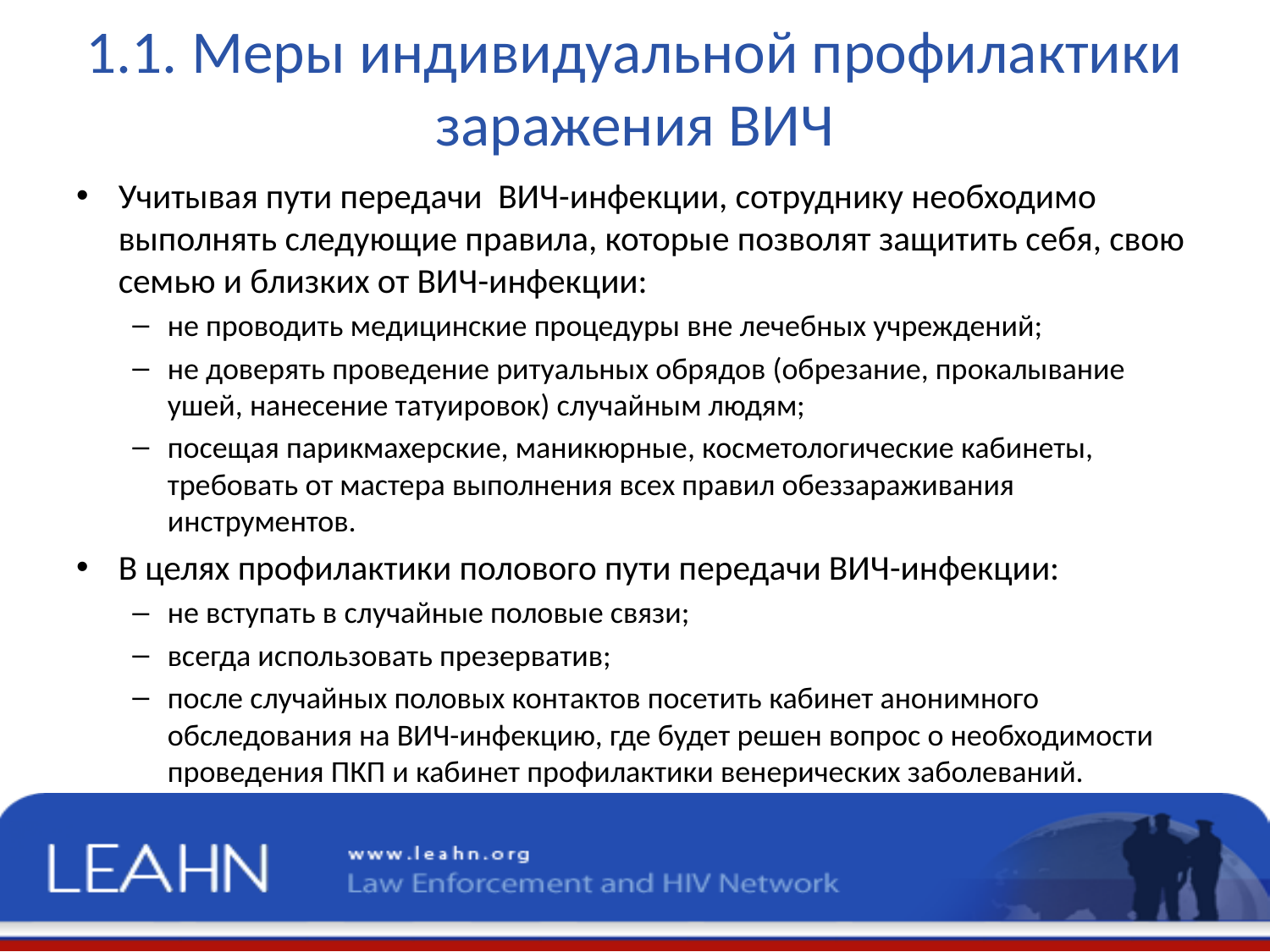

# 1.1. Меры индивидуальной профилактики заражения ВИЧ
Учитывая пути передачи  ВИЧ-инфекции, сотруднику необходимо выполнять следующие правила, которые позволят защитить себя, свою семью и близких от ВИЧ-инфекции:
не проводить медицинские процедуры вне лечебных учреждений;
не доверять проведение ритуальных обрядов (обрезание, прокалывание ушей, нанесение татуировок) случайным людям;
посещая парикмахерские, маникюрные, косметологические кабинеты, требовать от мастера выполнения всех правил обеззараживания инструментов.
В целях профилактики полового пути передачи ВИЧ-инфекции:
не вступать в случайные половые связи;
всегда использовать презерватив;
после случайных половых контактов посетить кабинет анонимного обследования на ВИЧ-инфекцию, где будет решен вопрос о необходимости проведения ПКП и кабинет профилактики венерических заболеваний.